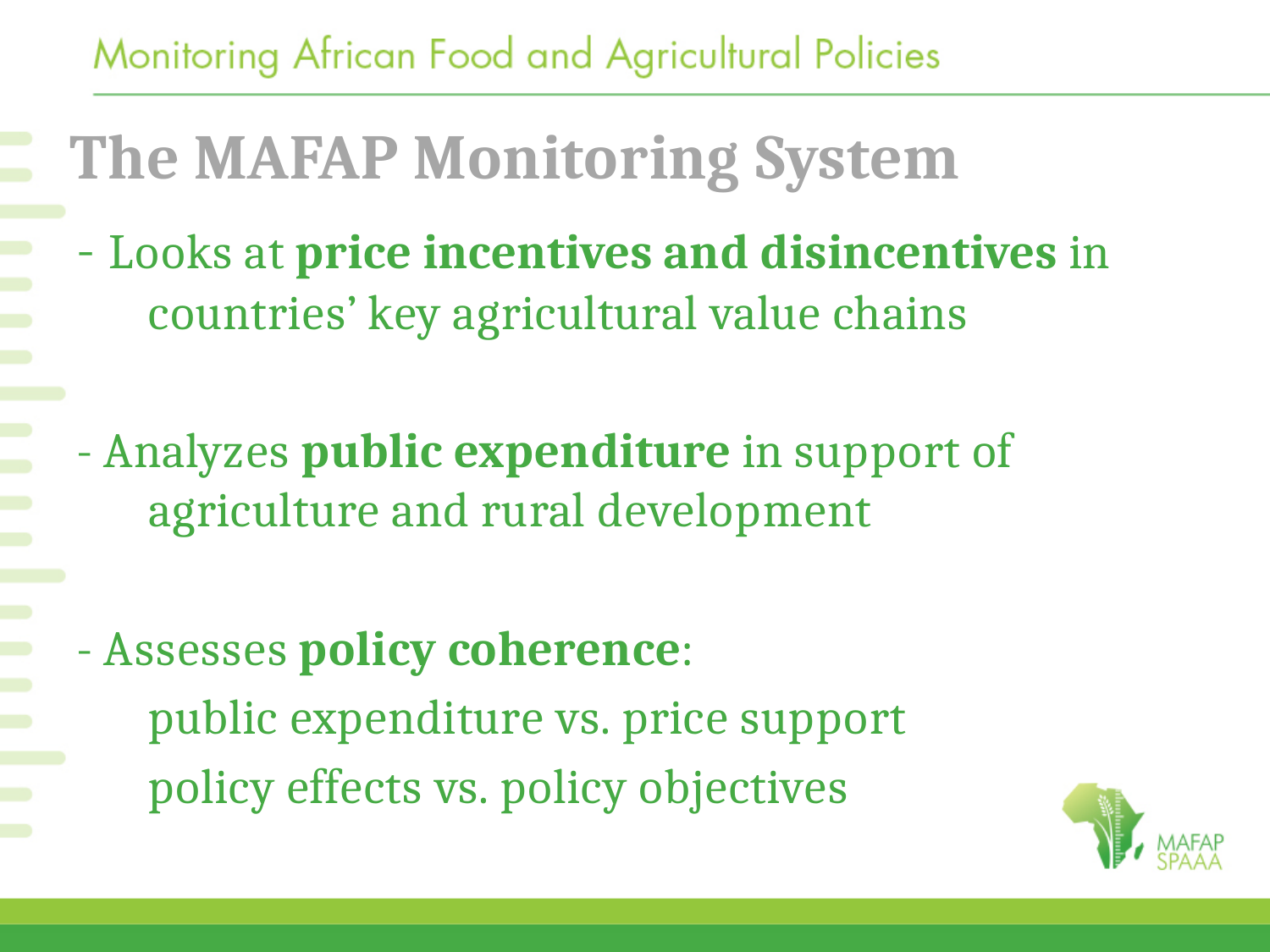

# The MAFAP Monitoring System
- Looks at price incentives and disincentives in countries’ key agricultural value chains

- Analyzes public expenditure in support of agriculture and rural development

- Assesses policy coherence:
	public expenditure vs. price support
	policy effects vs. policy objectives